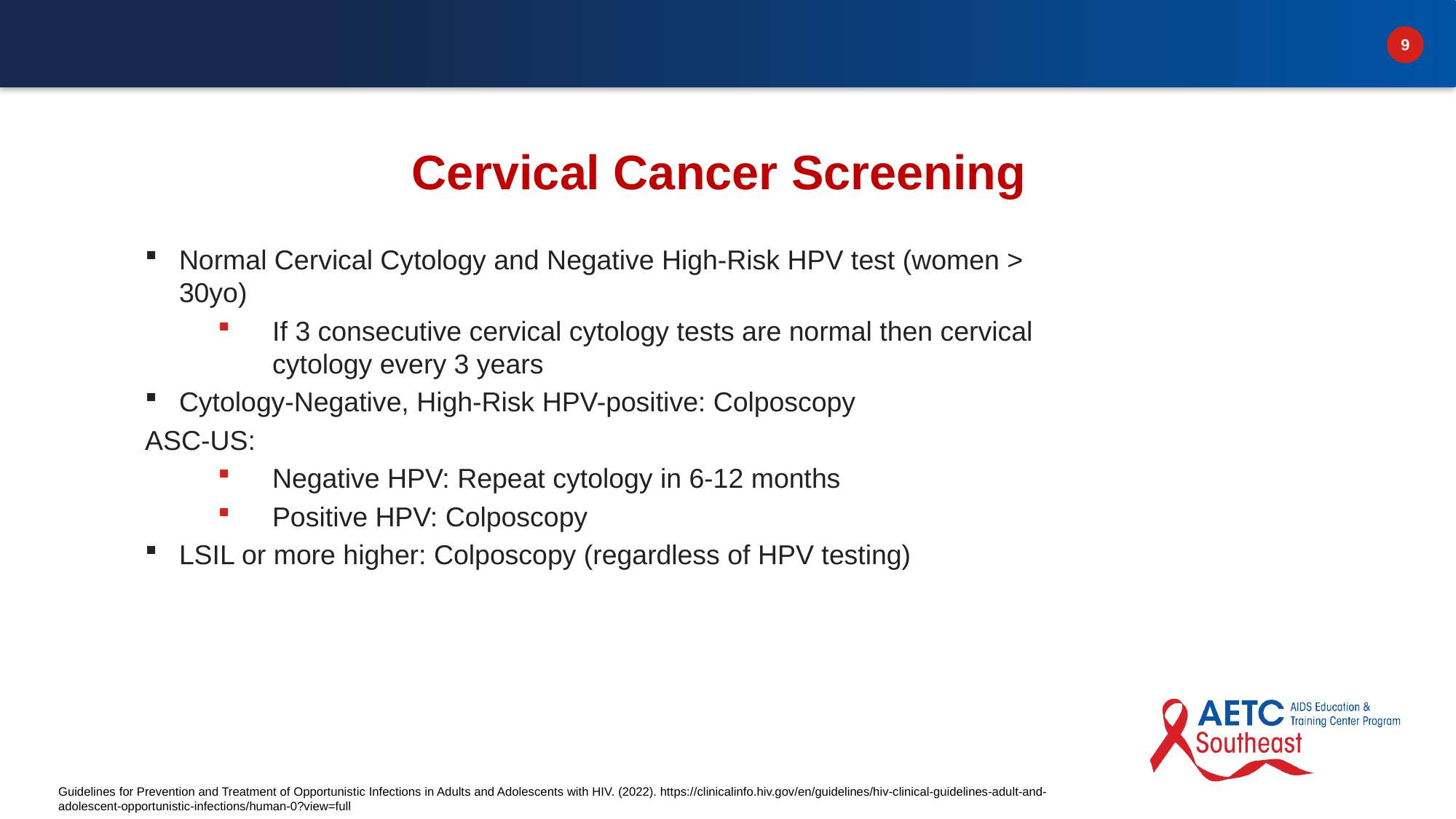

# Cervical Cancer Screening
Normal Cervical Cytology and Negative High-Risk HPV test (women > 30yo)
If 3 consecutive cervical cytology tests are normal then cervical cytology every 3 years
Cytology-Negative, High-Risk HPV-positive: Colposcopy
ASC-US:
Negative HPV: Repeat cytology in 6-12 months
Positive HPV: Colposcopy
LSIL or more higher: Colposcopy (regardless of HPV testing)
Guidelines for Prevention and Treatment of Opportunistic Infections in Adults and Adolescents with HIV. (2022). https://clinicalinfo.hiv.gov/en/guidelines/hiv-clinical-guidelines-adult-and-adolescent-opportunistic-infections/human-0?view=full